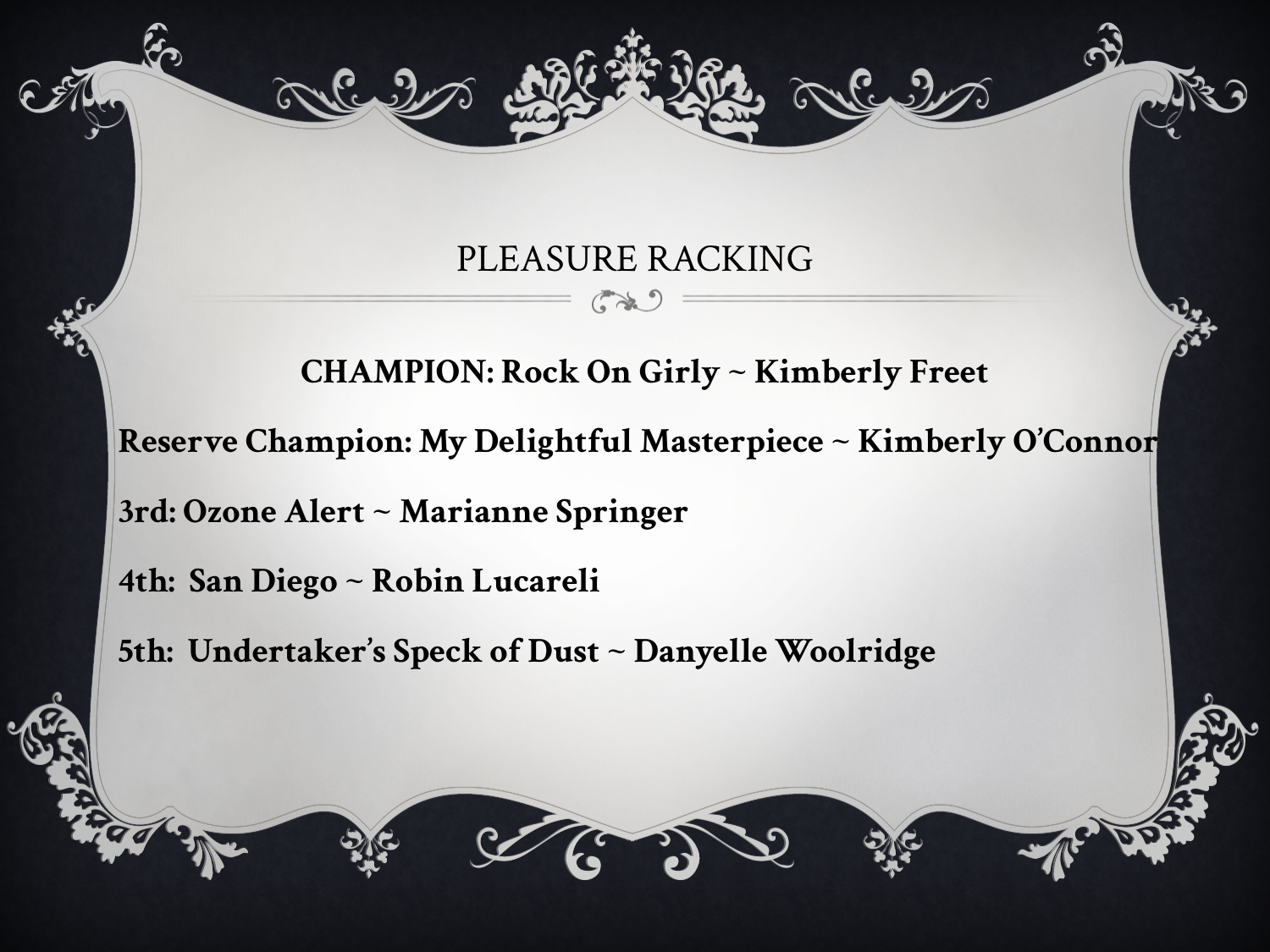

# PLEASURE RACKING
CHAMPION: Rock On Girly ~ Kimberly Freet
Reserve Champion: My Delightful Masterpiece ~ Kimberly O’Connor
3rd: Ozone Alert ~ Marianne Springer
4th:  San Diego ~ Robin Lucareli
5th:  Undertaker’s Speck of Dust ~ Danyelle Woolridge